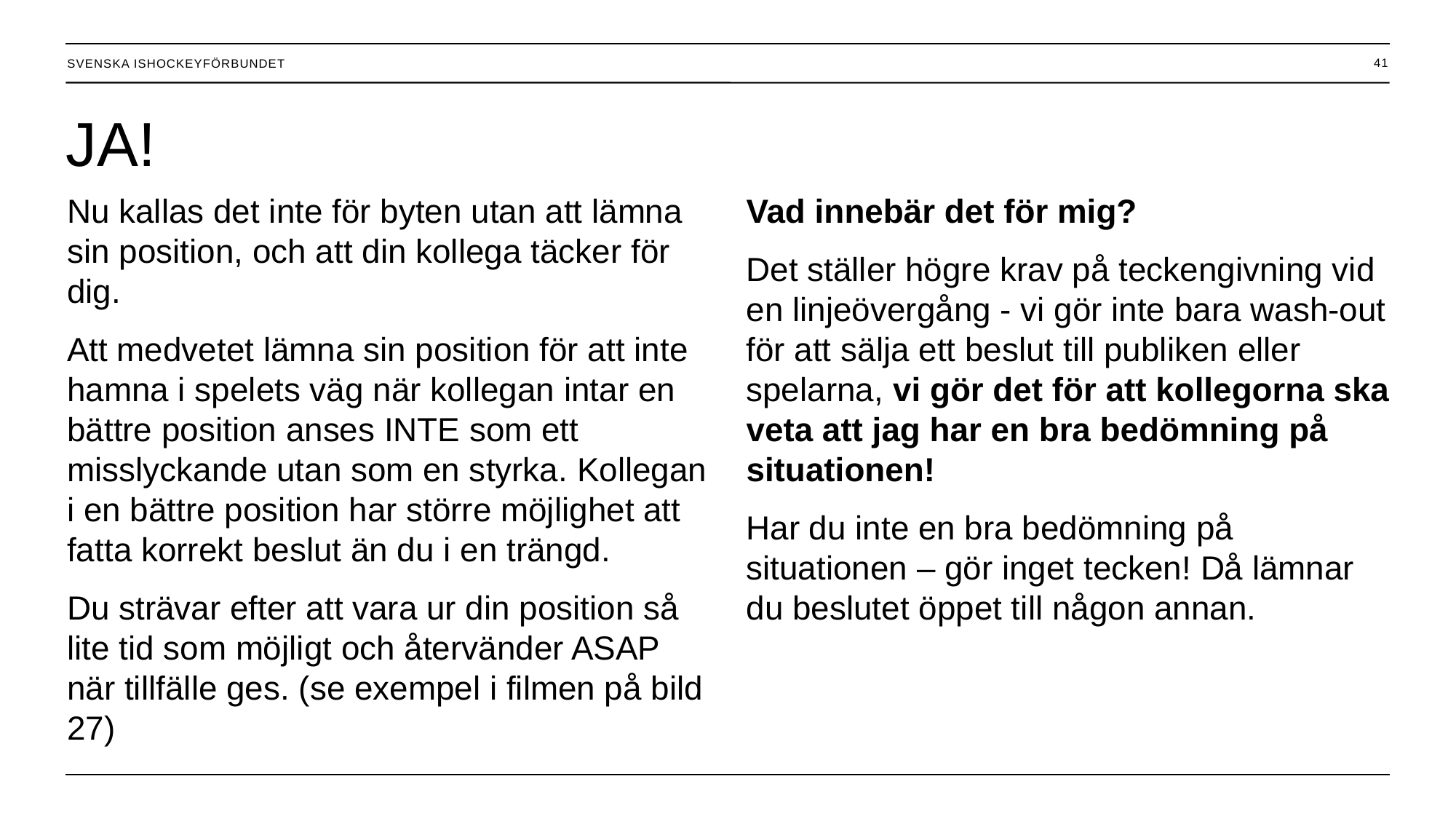

41
# JA!
Nu kallas det inte för byten utan att lämna sin position, och att din kollega täcker för dig.
Att medvetet lämna sin position för att inte hamna i spelets väg när kollegan intar en bättre position anses INTE som ett misslyckande utan som en styrka. Kollegan i en bättre position har större möjlighet att fatta korrekt beslut än du i en trängd.
Du strävar efter att vara ur din position så lite tid som möjligt och återvänder ASAP när tillfälle ges. (se exempel i filmen på bild 27)
Vad innebär det för mig?
Det ställer högre krav på teckengivning vid en linjeövergång - vi gör inte bara wash-out för att sälja ett beslut till publiken eller spelarna, vi gör det för att kollegorna ska veta att jag har en bra bedömning på situationen!
Har du inte en bra bedömning på situationen – gör inget tecken! Då lämnar du beslutet öppet till någon annan.